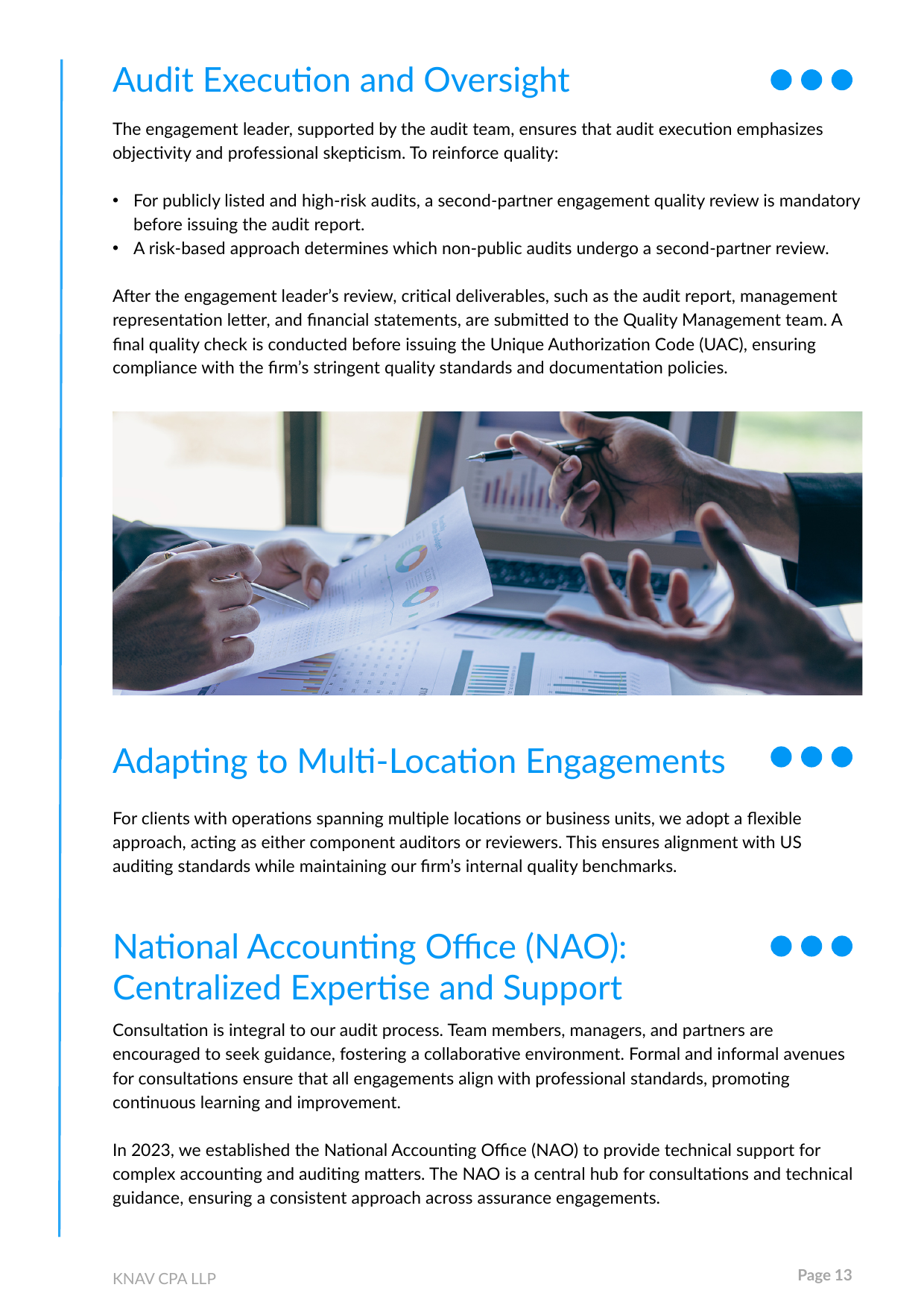

Audit Execution and Oversight

The engagement leader, supported by the audit team, ensures that audit execution emphasizes objectivity and professional skepticism. To reinforce quality:

For publicly listed and high-risk audits, a second-partner engagement quality review is mandatory before issuing the audit report.
A risk-based approach determines which non-public audits undergo a second-partner review.

After the engagement leader’s review, critical deliverables, such as the audit report, management representation letter, and financial statements, are submitted to the Quality Management team. A final quality check is conducted before issuing the Unique Authorization Code (UAC), ensuring compliance with the firm’s stringent quality standards and documentation policies.

Adapting to Multi-Location Engagements

For clients with operations spanning multiple locations or business units, we adopt a flexible approach, acting as either component auditors or reviewers. This ensures alignment with US auditing standards while maintaining our firm’s internal quality benchmarks.
National Accounting Office (NAO): Centralized Expertise and Support

Consultation is integral to our audit process. Team members, managers, and partners are encouraged to seek guidance, fostering a collaborative environment. Formal and informal avenues for consultations ensure that all engagements align with professional standards, promoting continuous learning and improvement.

In 2023, we established the National Accounting Office (NAO) to provide technical support for complex accounting and auditing matters. The NAO is a central hub for consultations and technical guidance, ensuring a consistent approach across assurance engagements.
Page 13
KNAV CPA LLP